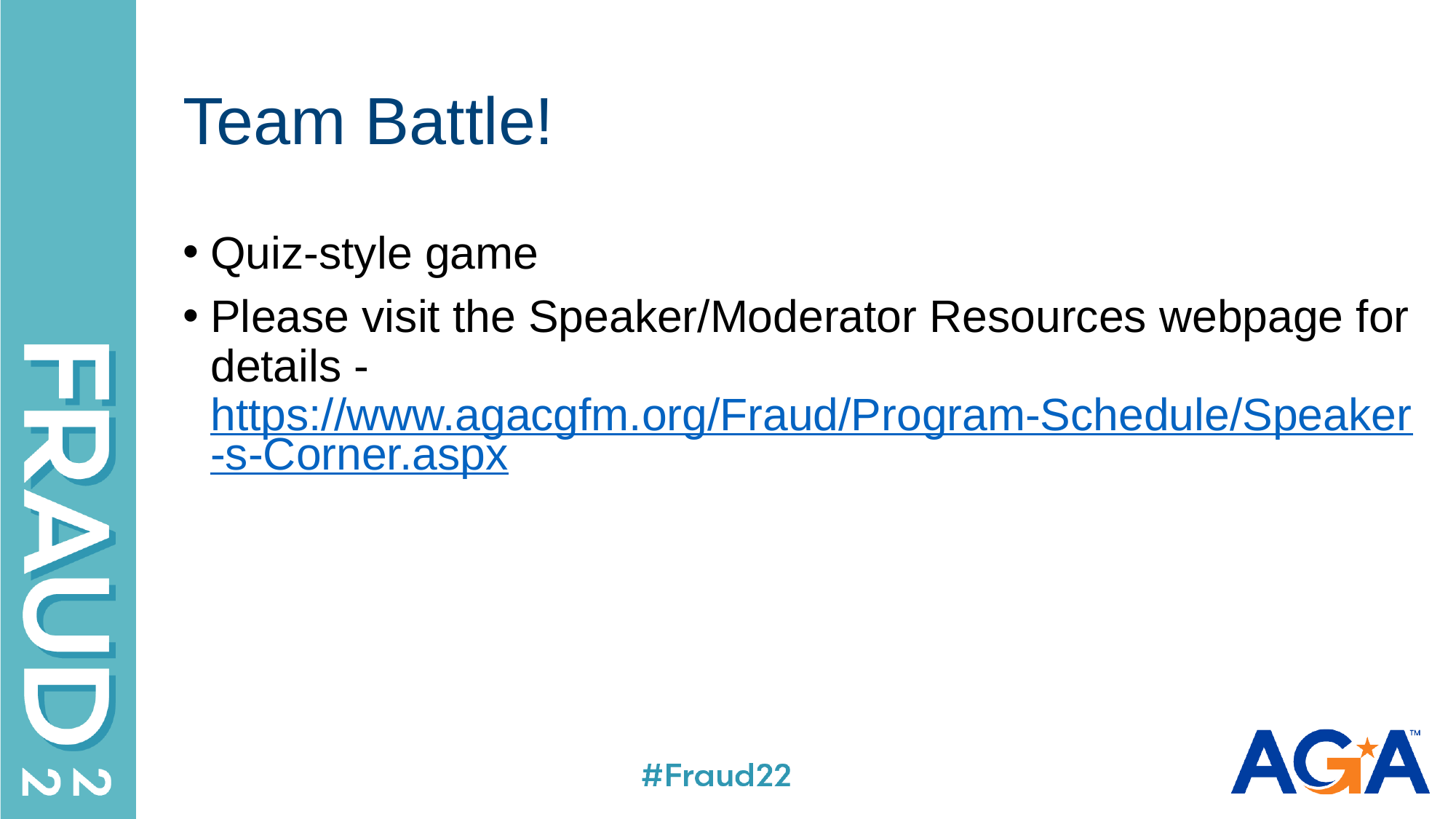

# Team Battle!
Quiz-style game
Please visit the Speaker/Moderator Resources webpage for details - https://www.agacgfm.org/Fraud/Program-Schedule/Speaker-s-Corner.aspx